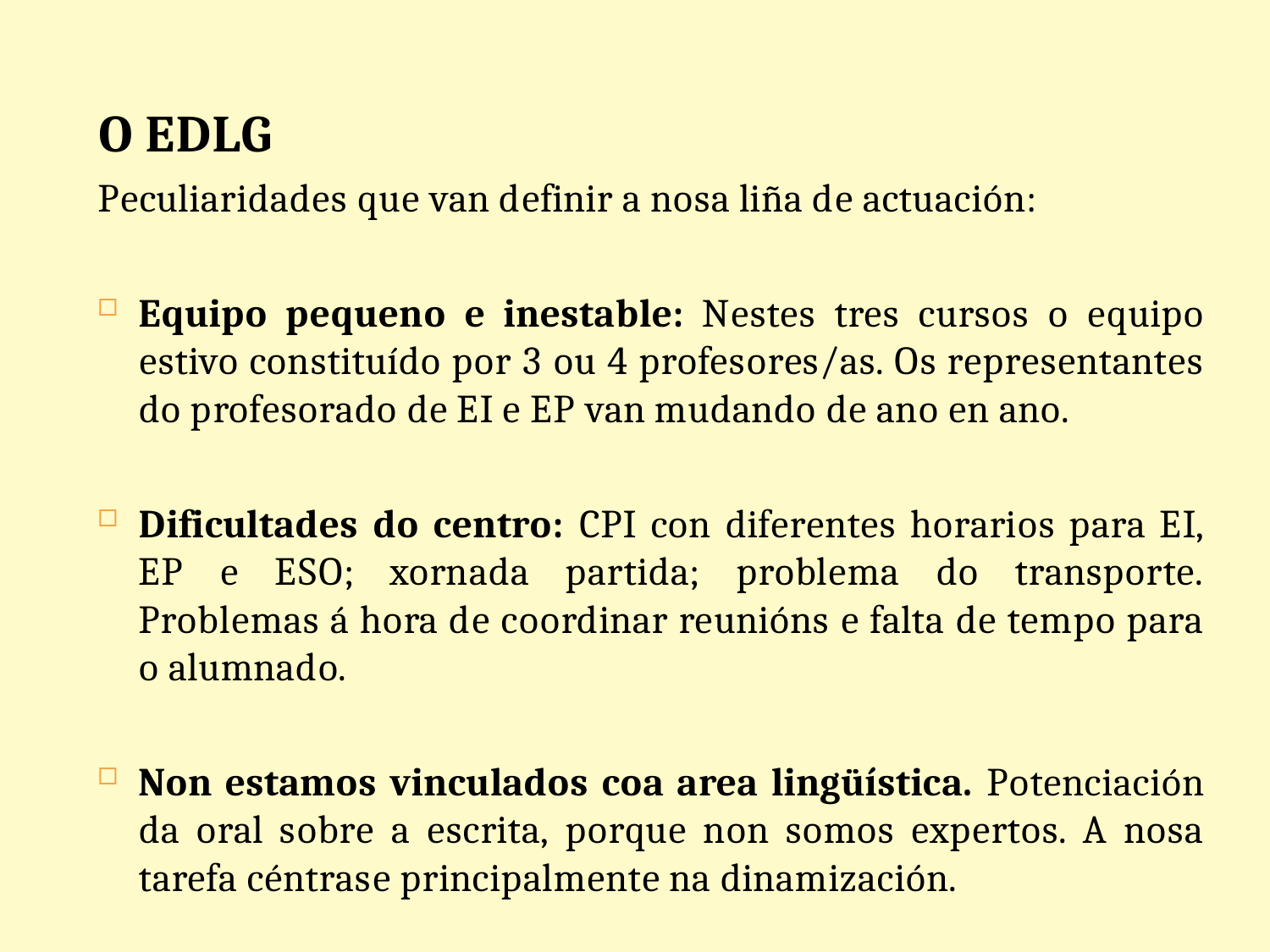

O EDLG
Peculiaridades que van definir a nosa liña de actuación:

Equipo pequeno e inestable: Nestes tres cursos o equipo estivo constituído por 3 ou 4 profesores/as. Os representantes do profesorado de EI e EP van mudando de ano en ano.

Dificultades do centro: CPI con diferentes horarios para EI, EP e ESO; xornada partida; problema do transporte. Problemas á hora de coordinar reunións e falta de tempo para o alumnado.

Non estamos vinculados coa area lingüística. Potenciación da oral sobre a escrita, porque non somos expertos. A nosa tarefa céntrase principalmente na dinamización.